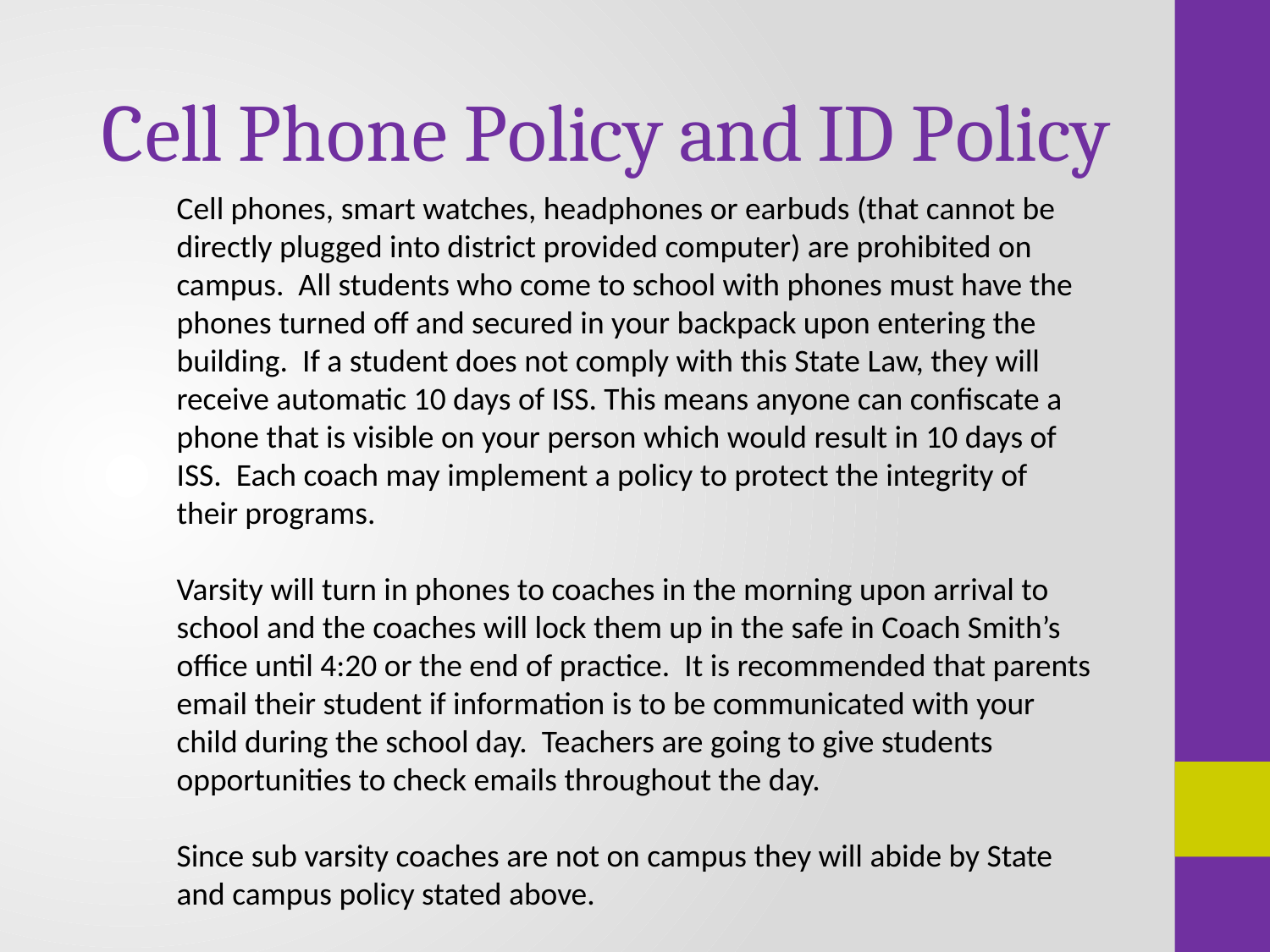

Cell Phone Policy and ID Policy
Cell phones, smart watches, headphones or earbuds (that cannot be directly plugged into district provided computer) are prohibited on campus.  All students who come to school with phones must have the phones turned off and secured in your backpack upon entering the building.  If a student does not comply with this State Law, they will receive automatic 10 days of ISS. This means anyone can confiscate a phone that is visible on your person which would result in 10 days of ISS.  Each coach may implement a policy to protect the integrity of their programs.

Varsity will turn in phones to coaches in the morning upon arrival to school and the coaches will lock them up in the safe in Coach Smith’s office until 4:20 or the end of practice.  It is recommended that parents email their student if information is to be communicated with your child during the school day.  Teachers are going to give students opportunities to check emails throughout the day.

Since sub varsity coaches are not on campus they will abide by State and campus policy stated above.